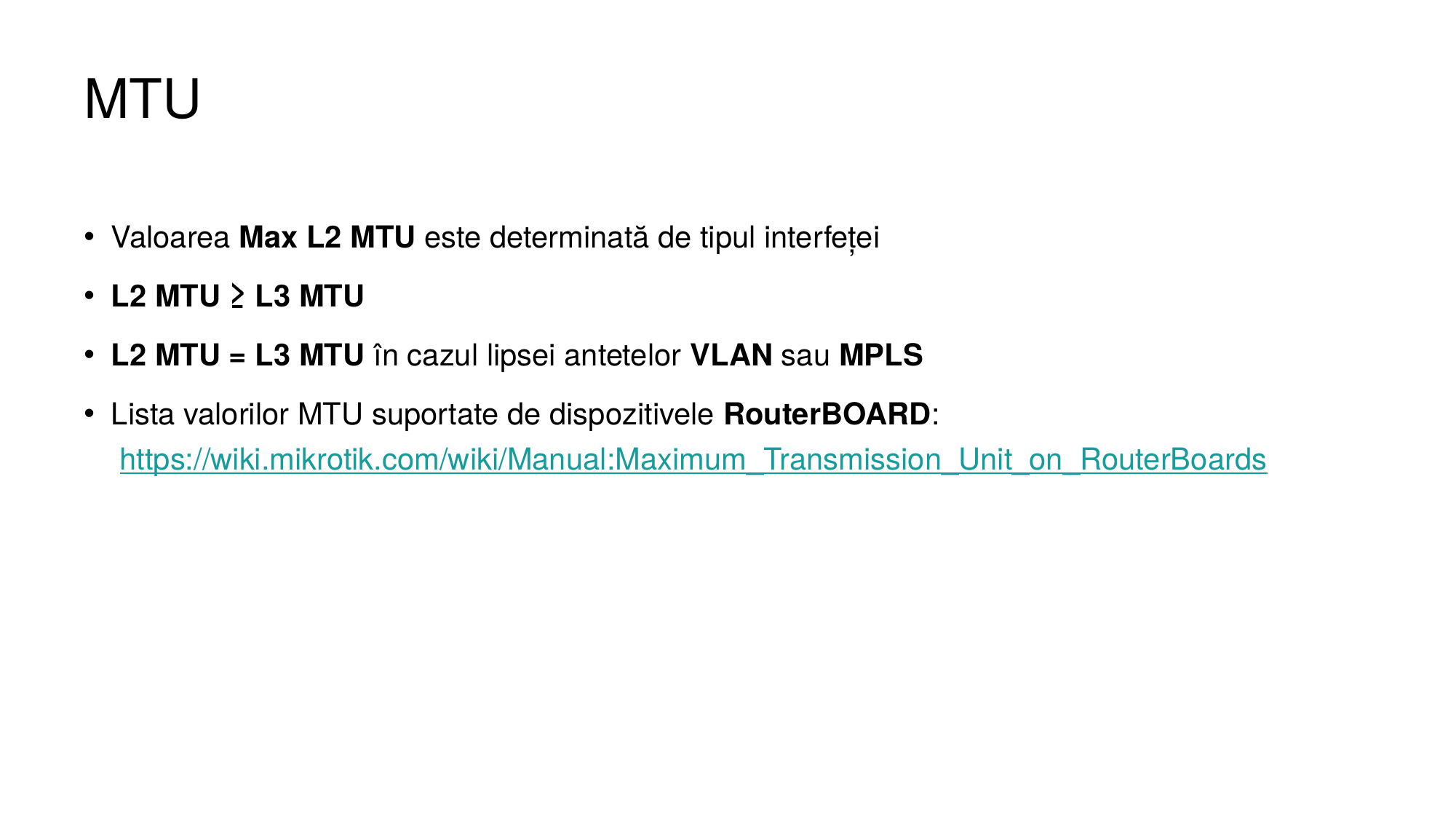

# MTU
Valoarea Max L2 MTU este determinată de tipul interfeței
L2 MTU ≥ L3 MTU
L2 MTU = L3 MTU în cazul lipsei antetelor VLAN sau MPLS
Lista valorilor MTU suportate de dispozitivele RouterBOARD:
 https://wiki.mikrotik.com/wiki/Manual:Maximum_Transmission_Unit_on_RouterBoards